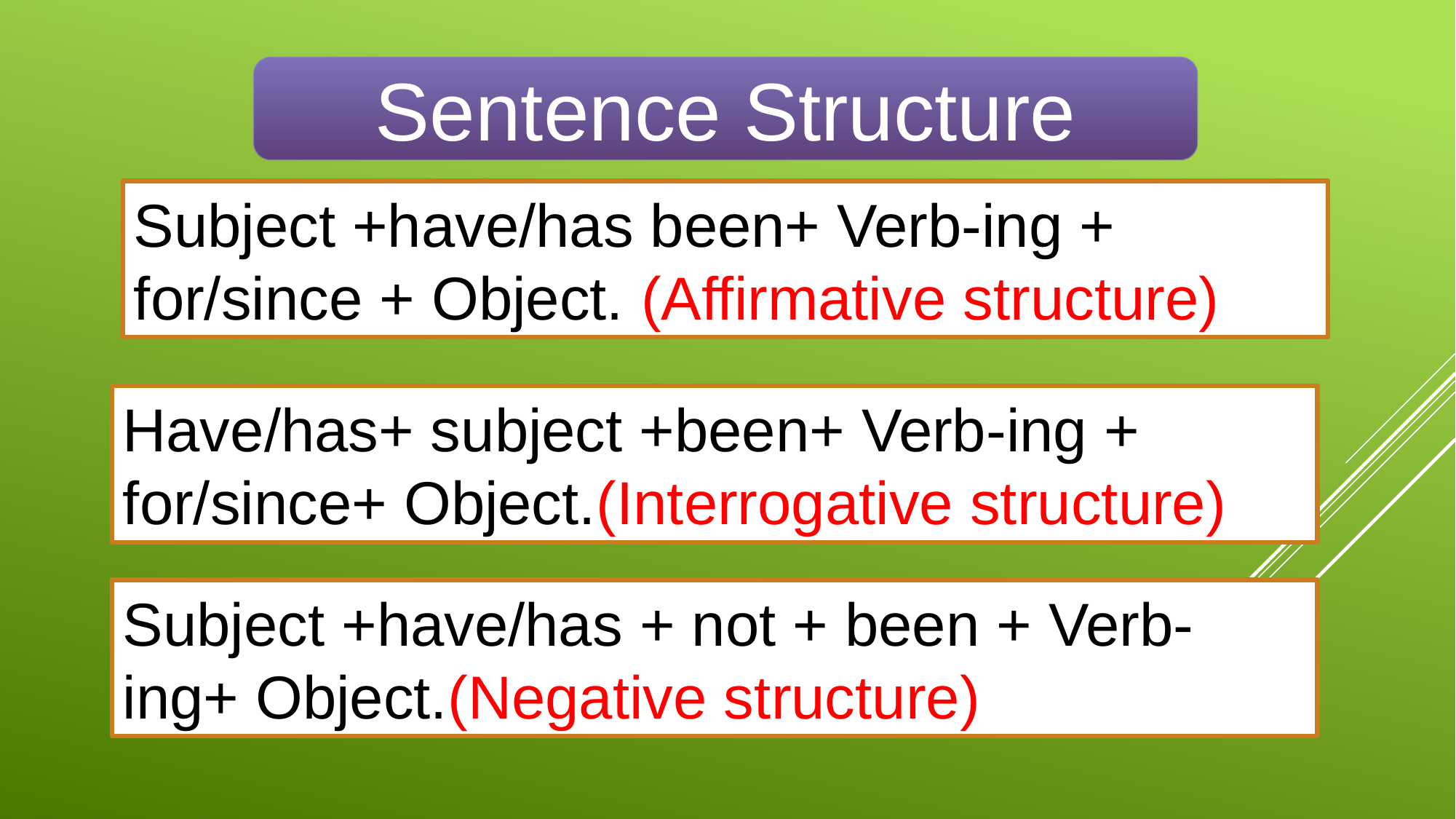

Sentence Structure
Subject +have/has been+ Verb-ing + for/since + Object. (Affirmative structure)
Have/has+ subject +been+ Verb-ing + for/since+ Object.(Interrogative structure)
Subject +have/has + not + been + Verb-ing+ Object.(Negative structure)